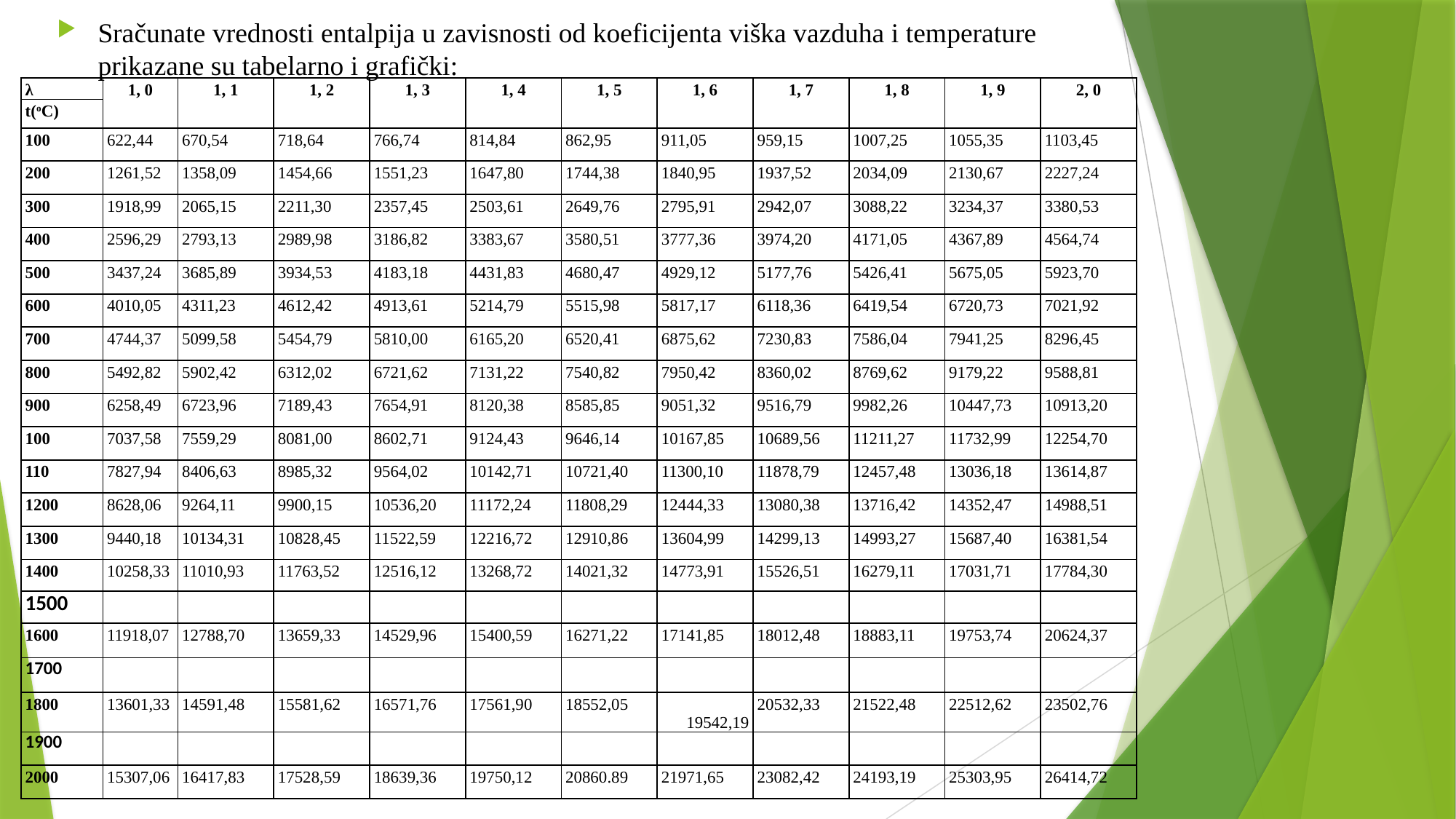

Sračunate vrednosti entalpija u zavisnosti od koeficijenta viška vazduha i temperature prikazane su tabelarno i grafički:

| λ | 1, 0 | 1, 1 | 1, 2 | 1, 3 | 1, 4 | 1, 5 | 1, 6 | 1, 7 | 1, 8 | 1, 9 | 2, 0 |
| --- | --- | --- | --- | --- | --- | --- | --- | --- | --- | --- | --- |
| t(oC) |  |  |  |  |  |  |  |  |  |  |  |
| 100 | 622,44 | 670,54 | 718,64 | 766,74 | 814,84 | 862,95 | 911,05 | 959,15 | 1007,25 | 1055,35 | 1103,45 |
| 200 | 1261,52 | 1358,09 | 1454,66 | 1551,23 | 1647,80 | 1744,38 | 1840,95 | 1937,52 | 2034,09 | 2130,67 | 2227,24 |
| 300 | 1918,99 | 2065,15 | 2211,30 | 2357,45 | 2503,61 | 2649,76 | 2795,91 | 2942,07 | 3088,22 | 3234,37 | 3380,53 |
| 400 | 2596,29 | 2793,13 | 2989,98 | 3186,82 | 3383,67 | 3580,51 | 3777,36 | 3974,20 | 4171,05 | 4367,89 | 4564,74 |
| 500 | 3437,24 | 3685,89 | 3934,53 | 4183,18 | 4431,83 | 4680,47 | 4929,12 | 5177,76 | 5426,41 | 5675,05 | 5923,70 |
| 600 | 4010,05 | 4311,23 | 4612,42 | 4913,61 | 5214,79 | 5515,98 | 5817,17 | 6118,36 | 6419,54 | 6720,73 | 7021,92 |
| 700 | 4744,37 | 5099,58 | 5454,79 | 5810,00 | 6165,20 | 6520,41 | 6875,62 | 7230,83 | 7586,04 | 7941,25 | 8296,45 |
| 800 | 5492,82 | 5902,42 | 6312,02 | 6721,62 | 7131,22 | 7540,82 | 7950,42 | 8360,02 | 8769,62 | 9179,22 | 9588,81 |
| 900 | 6258,49 | 6723,96 | 7189,43 | 7654,91 | 8120,38 | 8585,85 | 9051,32 | 9516,79 | 9982,26 | 10447,73 | 10913,20 |
| 100 | 7037,58 | 7559,29 | 8081,00 | 8602,71 | 9124,43 | 9646,14 | 10167,85 | 10689,56 | 11211,27 | 11732,99 | 12254,70 |
| 110 | 7827,94 | 8406,63 | 8985,32 | 9564,02 | 10142,71 | 10721,40 | 11300,10 | 11878,79 | 12457,48 | 13036,18 | 13614,87 |
| 1200 | 8628,06 | 9264,11 | 9900,15 | 10536,20 | 11172,24 | 11808,29 | 12444,33 | 13080,38 | 13716,42 | 14352,47 | 14988,51 |
| 1300 | 9440,18 | 10134,31 | 10828,45 | 11522,59 | 12216,72 | 12910,86 | 13604,99 | 14299,13 | 14993,27 | 15687,40 | 16381,54 |
| 1400 | 10258,33 | 11010,93 | 11763,52 | 12516,12 | 13268,72 | 14021,32 | 14773,91 | 15526,51 | 16279,11 | 17031,71 | 17784,30 |
| 1500 |  |  |  |  |  |  |  |  |  |  |  |
| 1600 | 11918,07 | 12788,70 | 13659,33 | 14529,96 | 15400,59 | 16271,22 | 17141,85 | 18012,48 | 18883,11 | 19753,74 | 20624,37 |
| 1700 |  |  |  |  |  |  |  |  |  |  |  |
| 1800 | 13601,33 | 14591,48 | 15581,62 | 16571,76 | 17561,90 | 18552,05 | 19542,19 | 20532,33 | 21522,48 | 22512,62 | 23502,76 |
| 1900 |  |  |  |  |  |  |  |  |  |  |  |
| 2000 | 15307,06 | 16417,83 | 17528,59 | 18639,36 | 19750,12 | 20860.89 | 21971,65 | 23082,42 | 24193,19 | 25303,95 | 26414,72 |